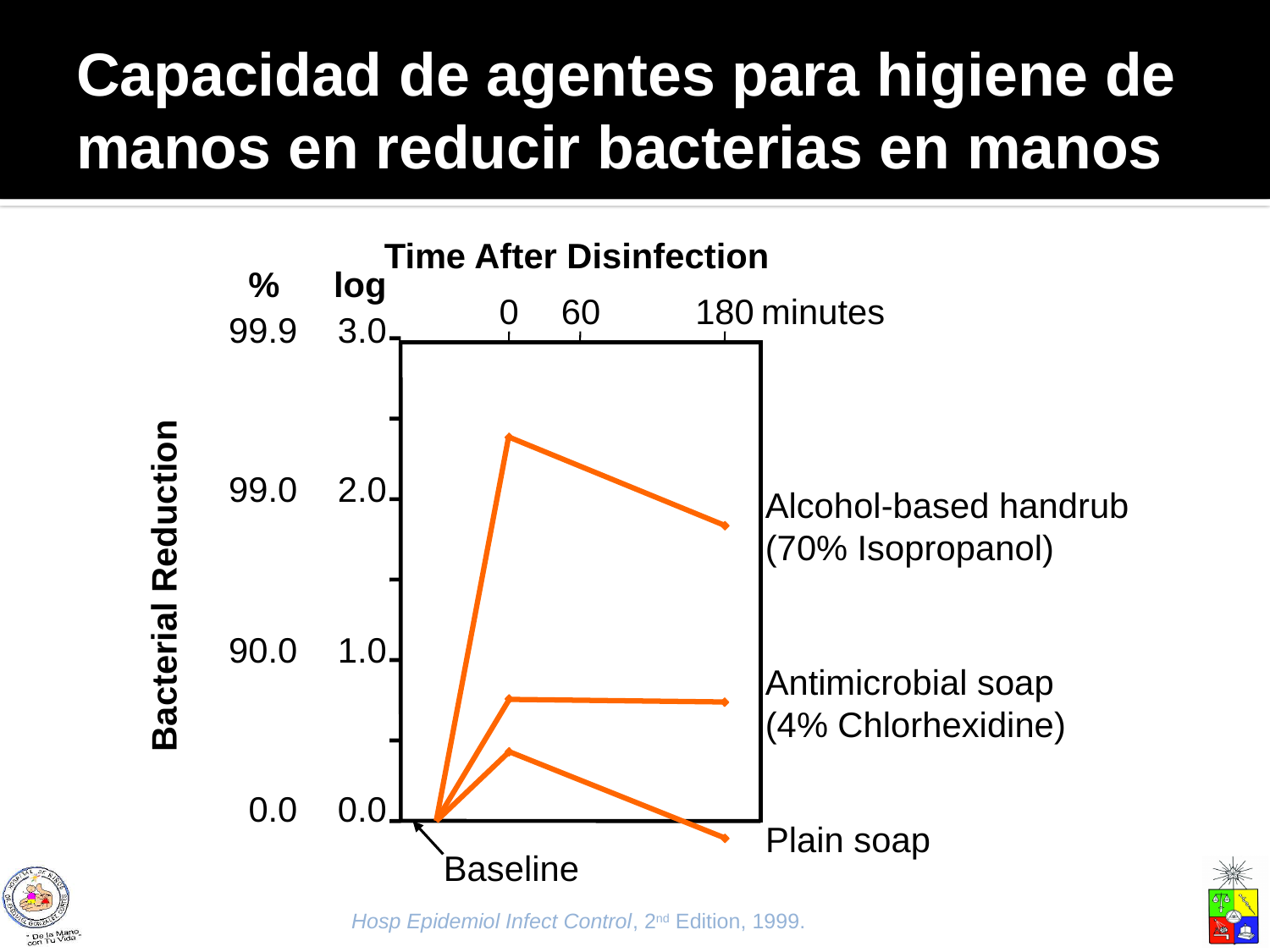

# Capacidad de agentes para higiene de manos en reducir bacterias en manos

Time After Disinfection
%
log
0
60
180
minutes
99.9
3.0

99.0
2.0
Alcohol-based handrub
(70% Isopropanol)

Bacterial Reduction

90.0
1.0
Antimicrobial soap
(4% Chlorhexidine)

0.0
0.0
Plain soap

Baseline
Hosp Epidemiol Infect Control, 2nd Edition, 1999.